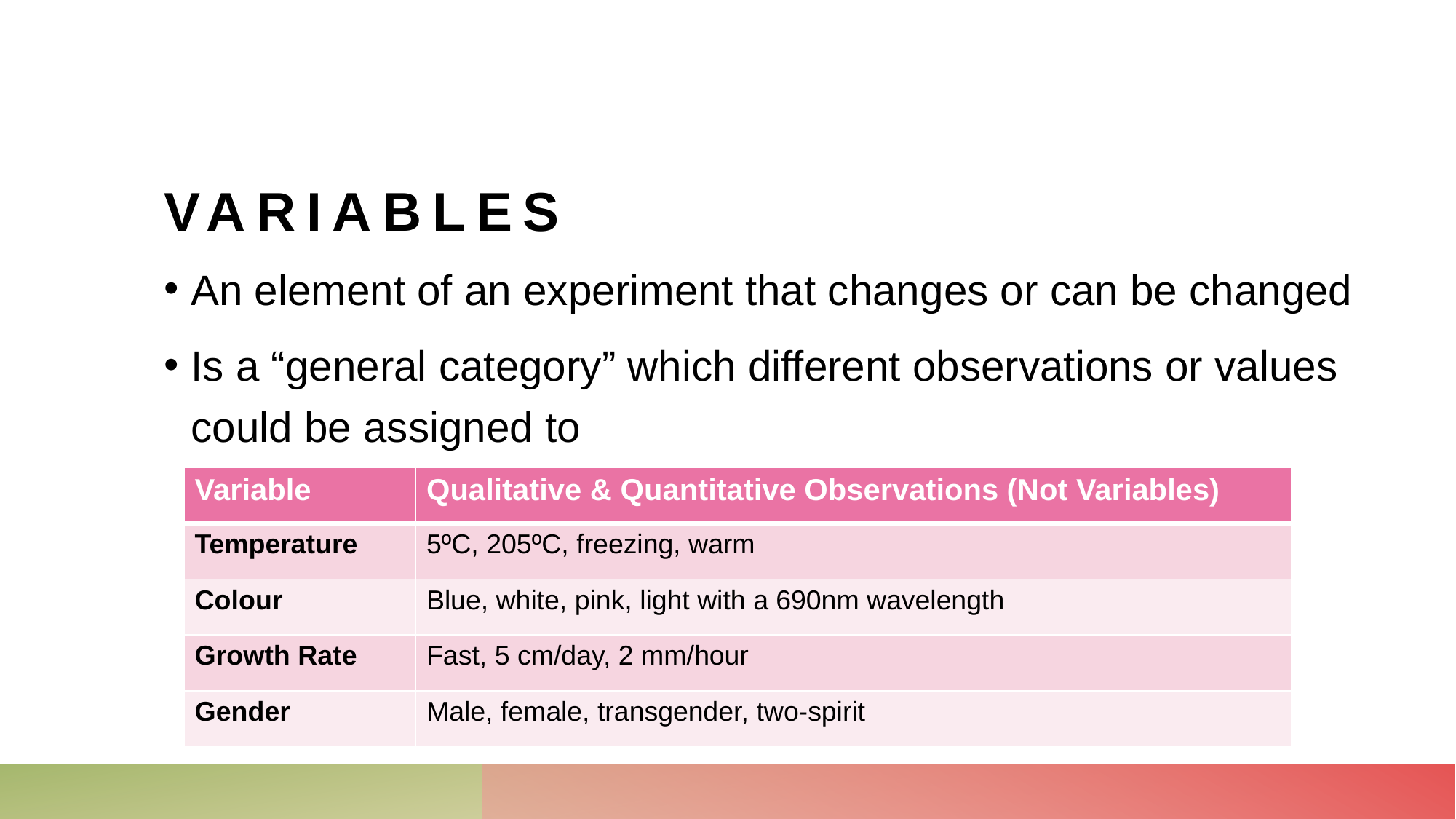

# Variables
An element of an experiment that changes or can be changed
Is a “general category” which different observations or values could be assigned to

| Variable | Qualitative & Quantitative Observations (Not Variables) |
| --- | --- |
| Temperature | 5ºC, 205ºC, freezing, warm |
| Colour | Blue, white, pink, light with a 690nm wavelength |
| Growth Rate | Fast, 5 cm/day, 2 mm/hour |
| Gender | Male, female, transgender, two-spirit |